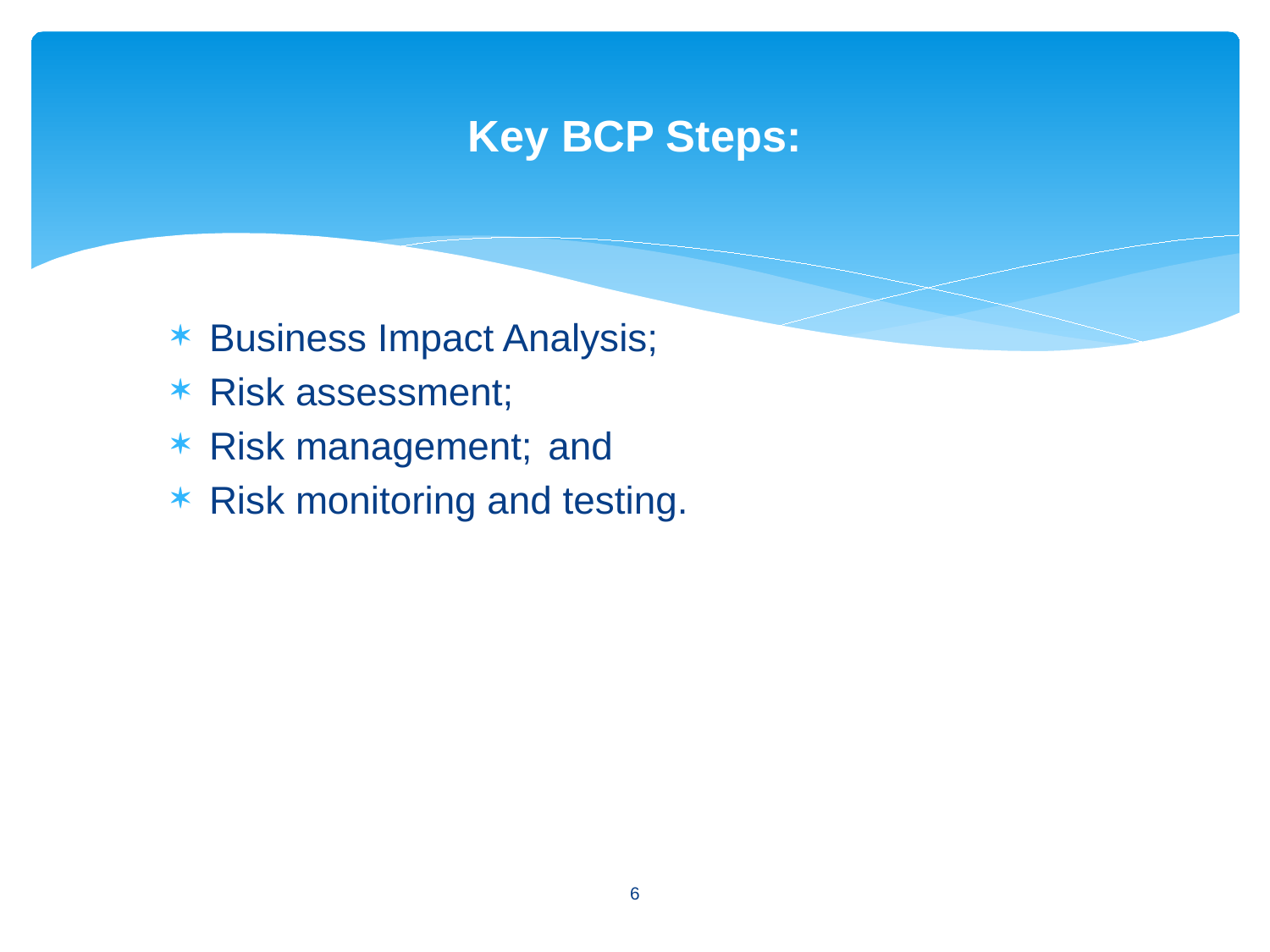

# Key BCP Steps:
Business Impact Analysis;
Risk assessment;
Risk management;  and
Risk monitoring and testing.
6